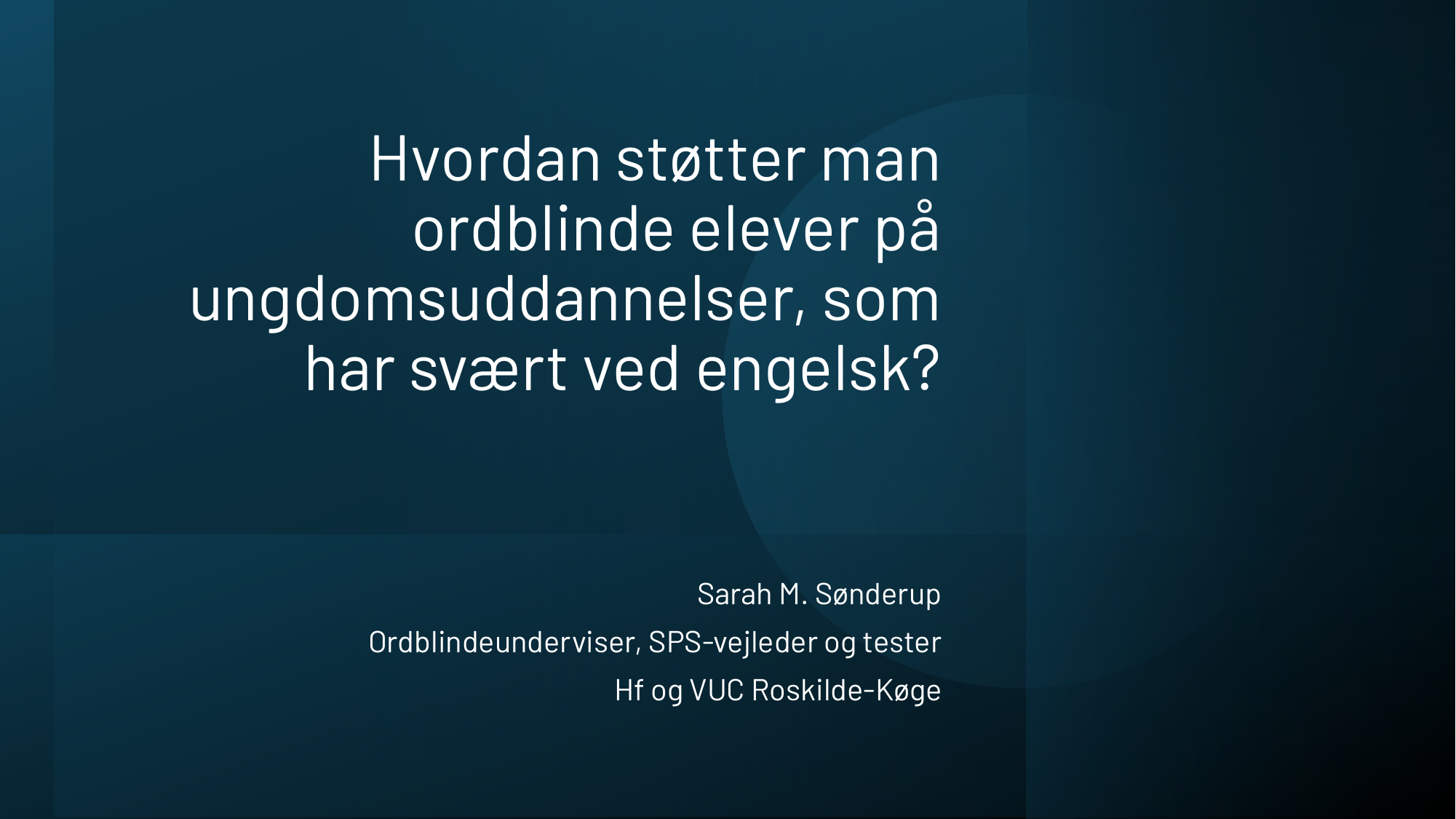

# Hvordan støtter man ordblinde elever på ungdomsuddannelser, som har svært ved engelsk?

Sarah M. Sønderup
Ordblindeunderviser, SPS-vejleder og tester
Hf og VUC Roskilde-Køge